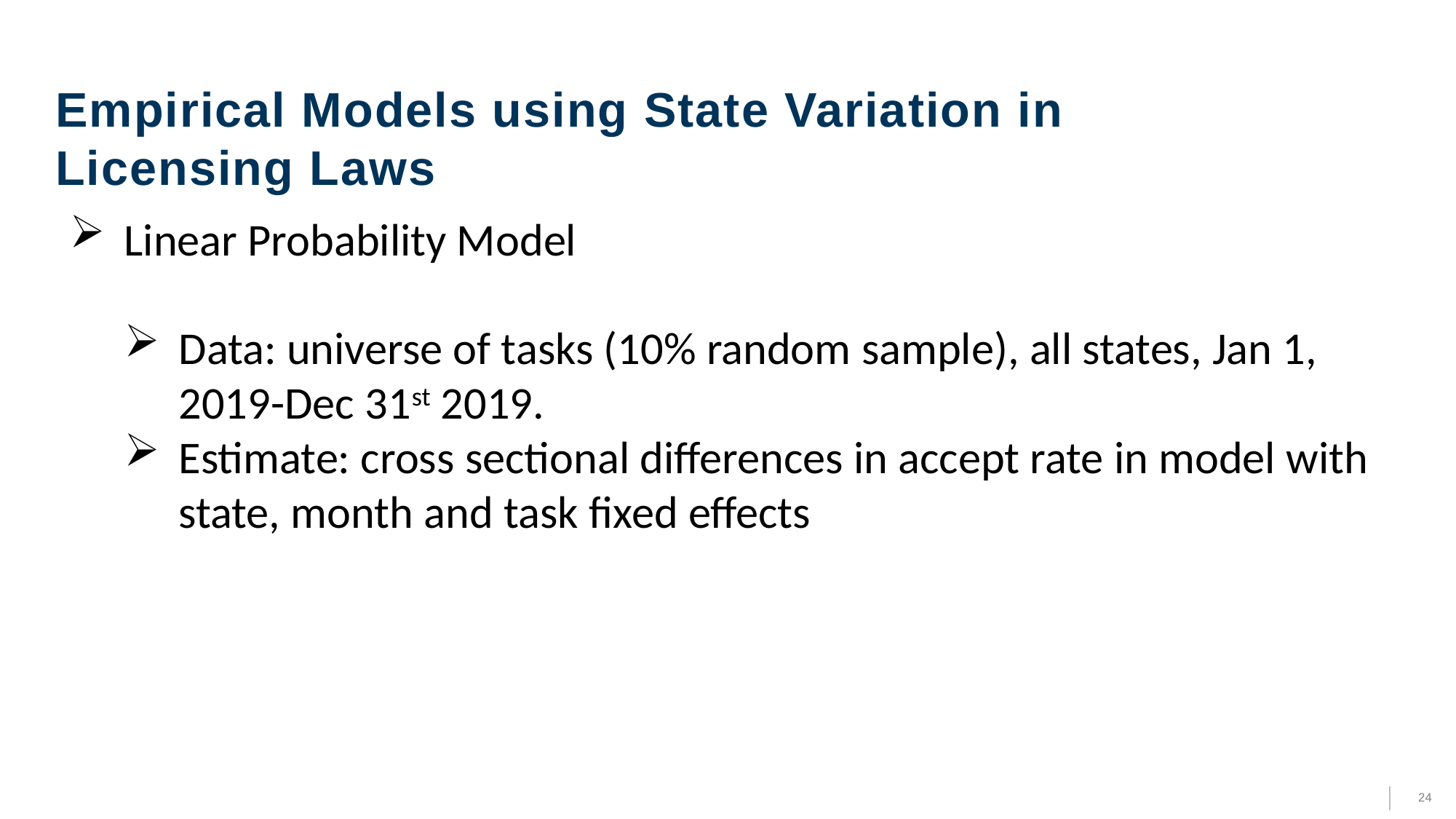

Empirical Models using State Variation in Licensing Laws

Linear Probability Model

Data: universe of tasks (10% random sample), all states, Jan 1, 2019-Dec 31st 2019.
Estimate: cross sectional differences in accept rate in model with state, month and task fixed effects

24